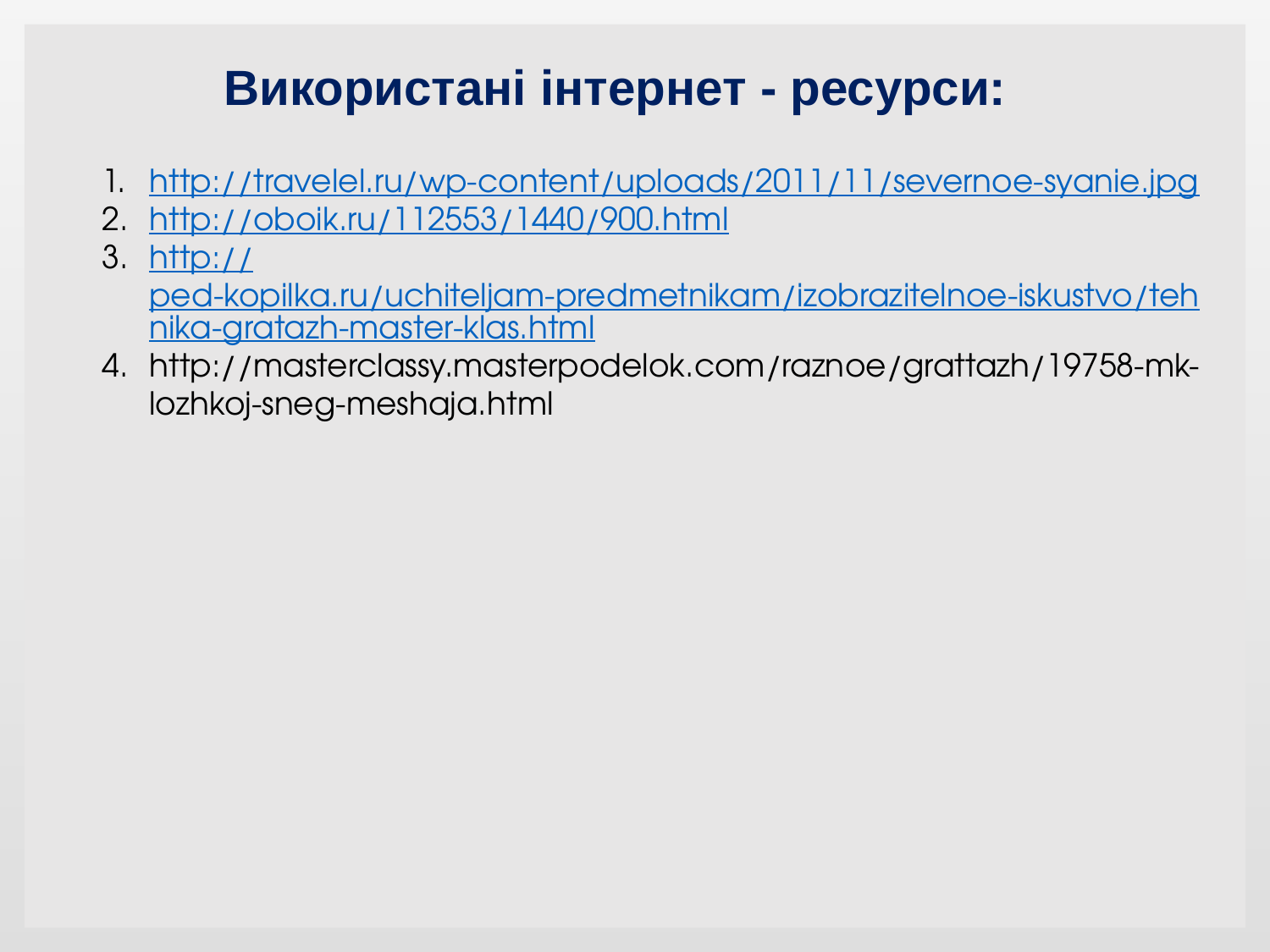

Використані інтернет - ресурси:
http://travelel.ru/wp-content/uploads/2011/11/severnoe-syanie.jpg
http://oboik.ru/112553/1440/900.html
http://ped-kopilka.ru/uchiteljam-predmetnikam/izobrazitelnoe-iskustvo/tehnika-gratazh-master-klas.html
http://masterclassy.masterpodelok.com/raznoe/grattazh/19758-mk-lozhkoj-sneg-meshaja.html